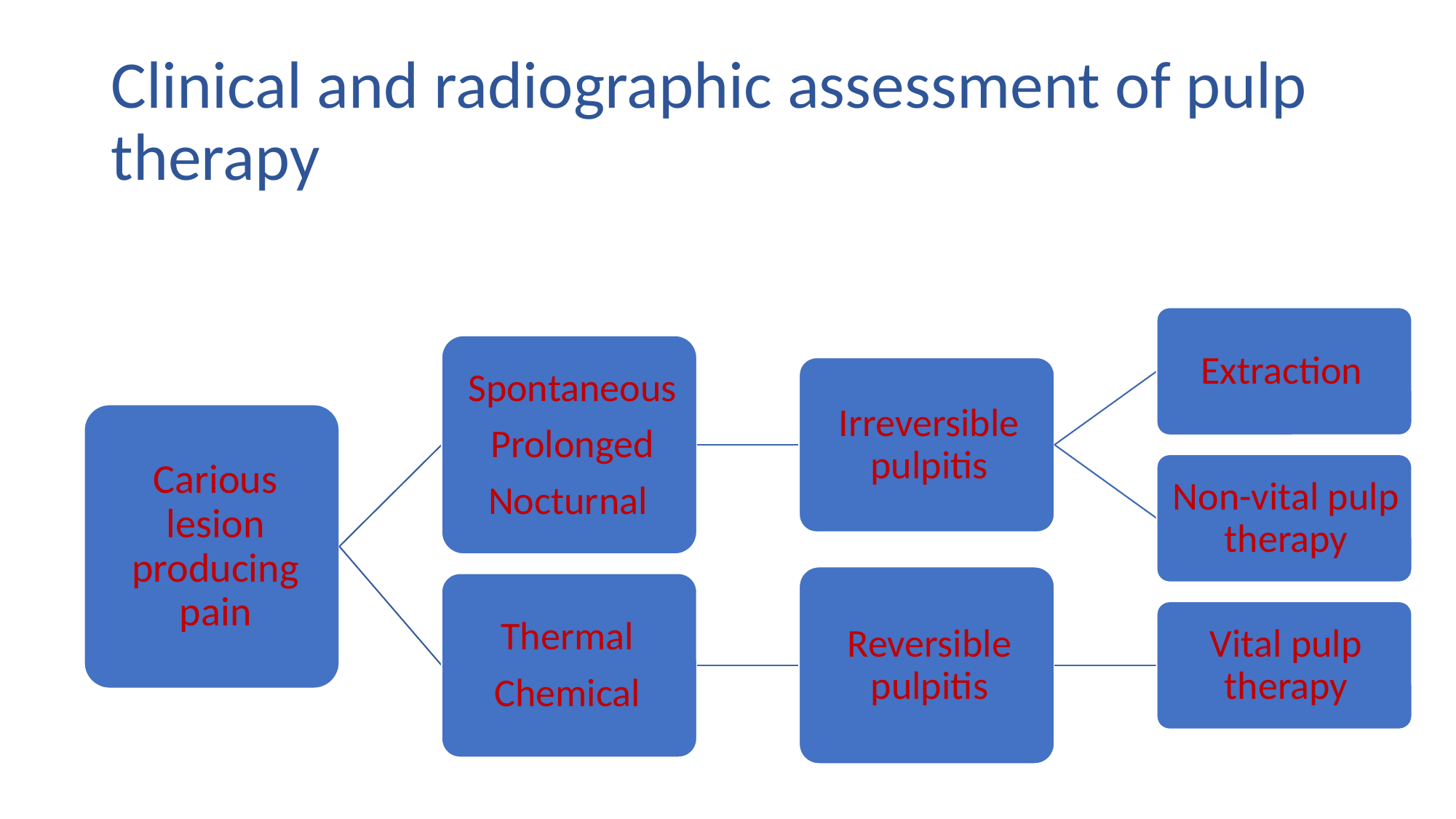

# Clinical and radiographic assessment of pulp therapy
Carious lesion producing pain

Spontaneous
Prolonged
Nocturnal

Irreversible pulpitis

Extraction

Non-vital pulp therapy

Thermal
Chemical

Reversible pulpitis

Vital pulp therapy